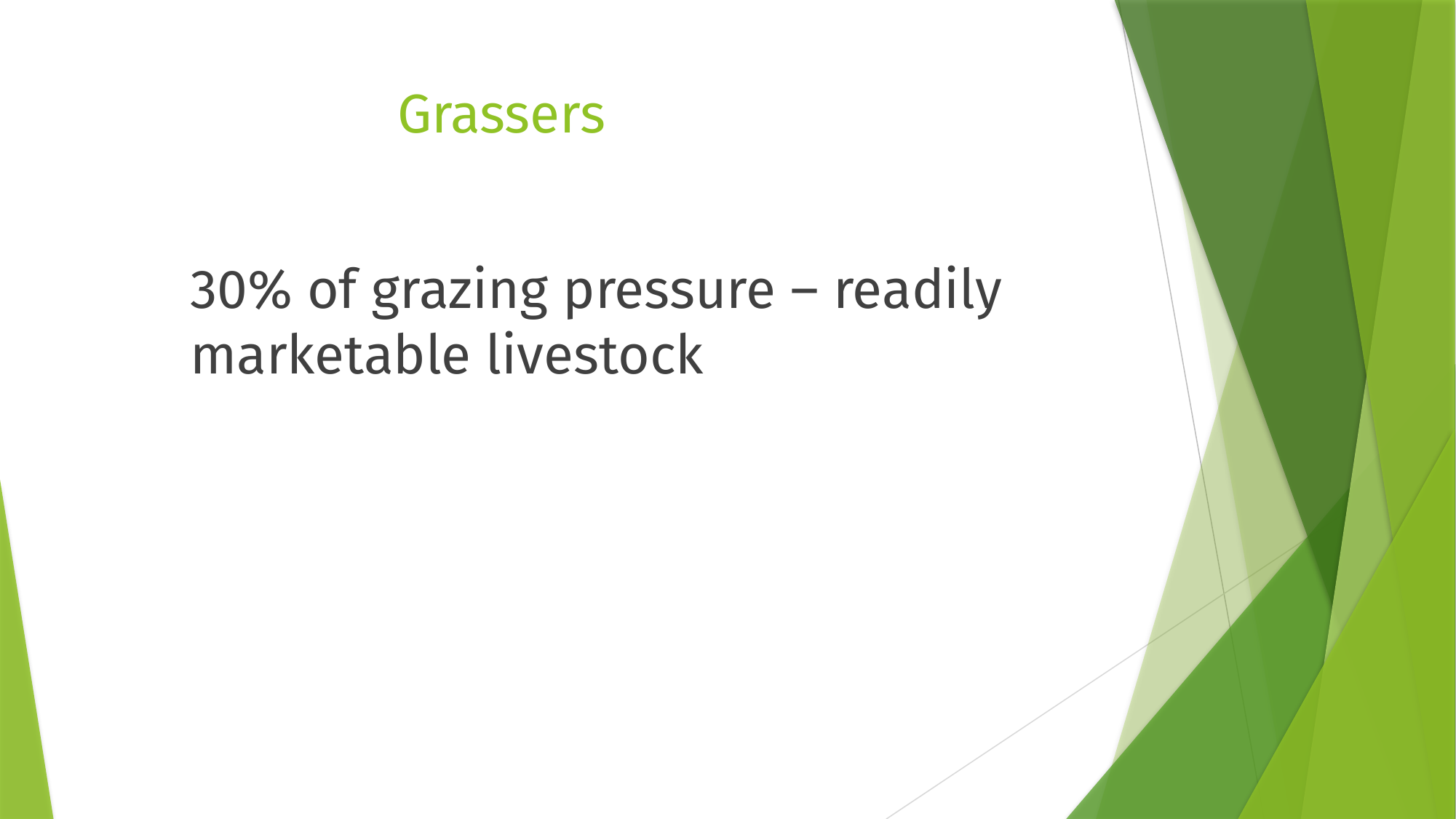

# Grassers
30% of grazing pressure – readily marketable livestock